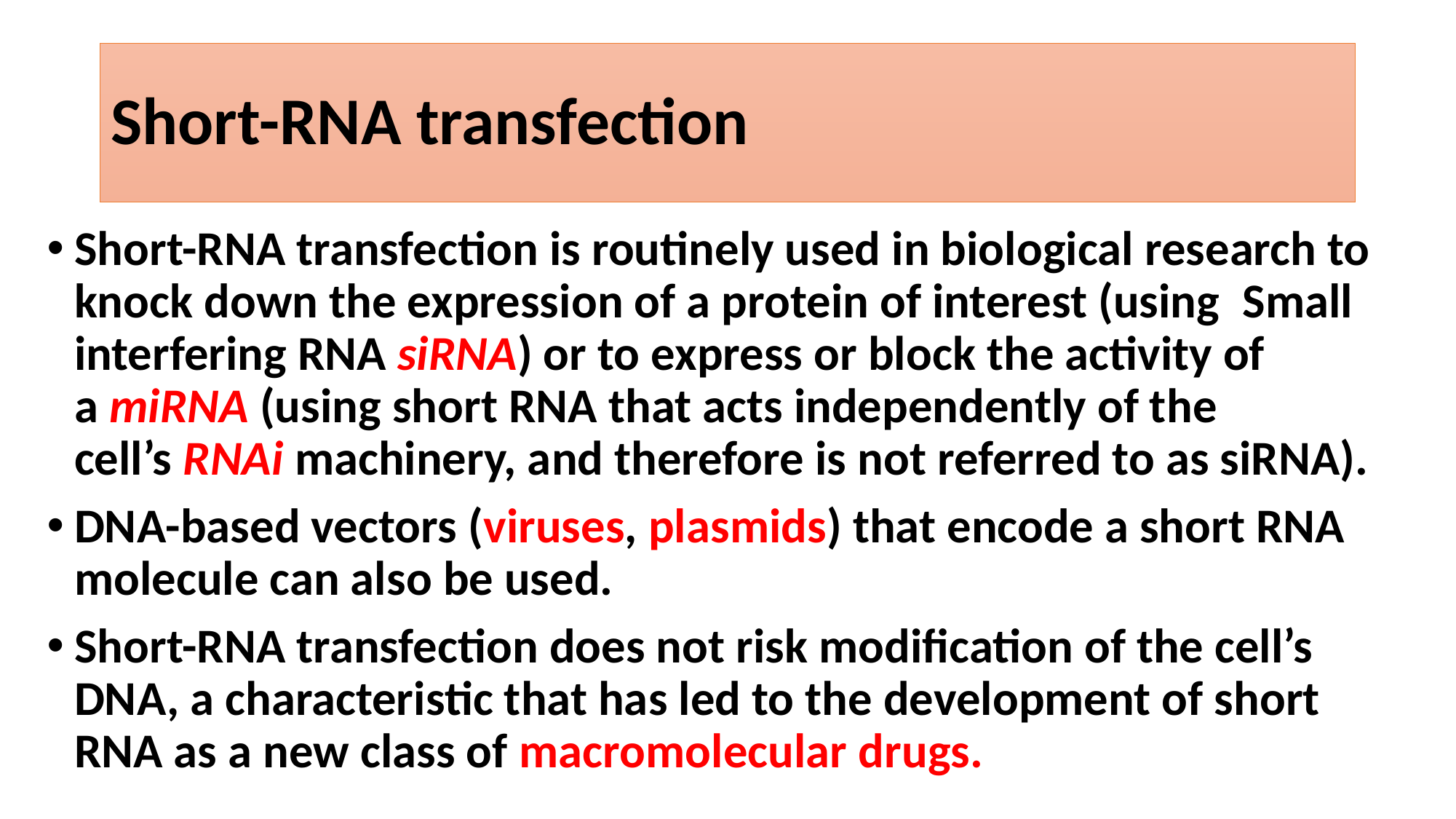

# Short-RNA transfection
Short-RNA transfection is routinely used in biological research to knock down the expression of a protein of interest (using  Small interfering RNA siRNA) or to express or block the activity of a miRNA (using short RNA that acts independently of the cell’s RNAi machinery, and therefore is not referred to as siRNA).
DNA-based vectors (viruses, plasmids) that encode a short RNA molecule can also be used.
Short-RNA transfection does not risk modification of the cell’s DNA, a characteristic that has led to the development of short RNA as a new class of macromolecular drugs.